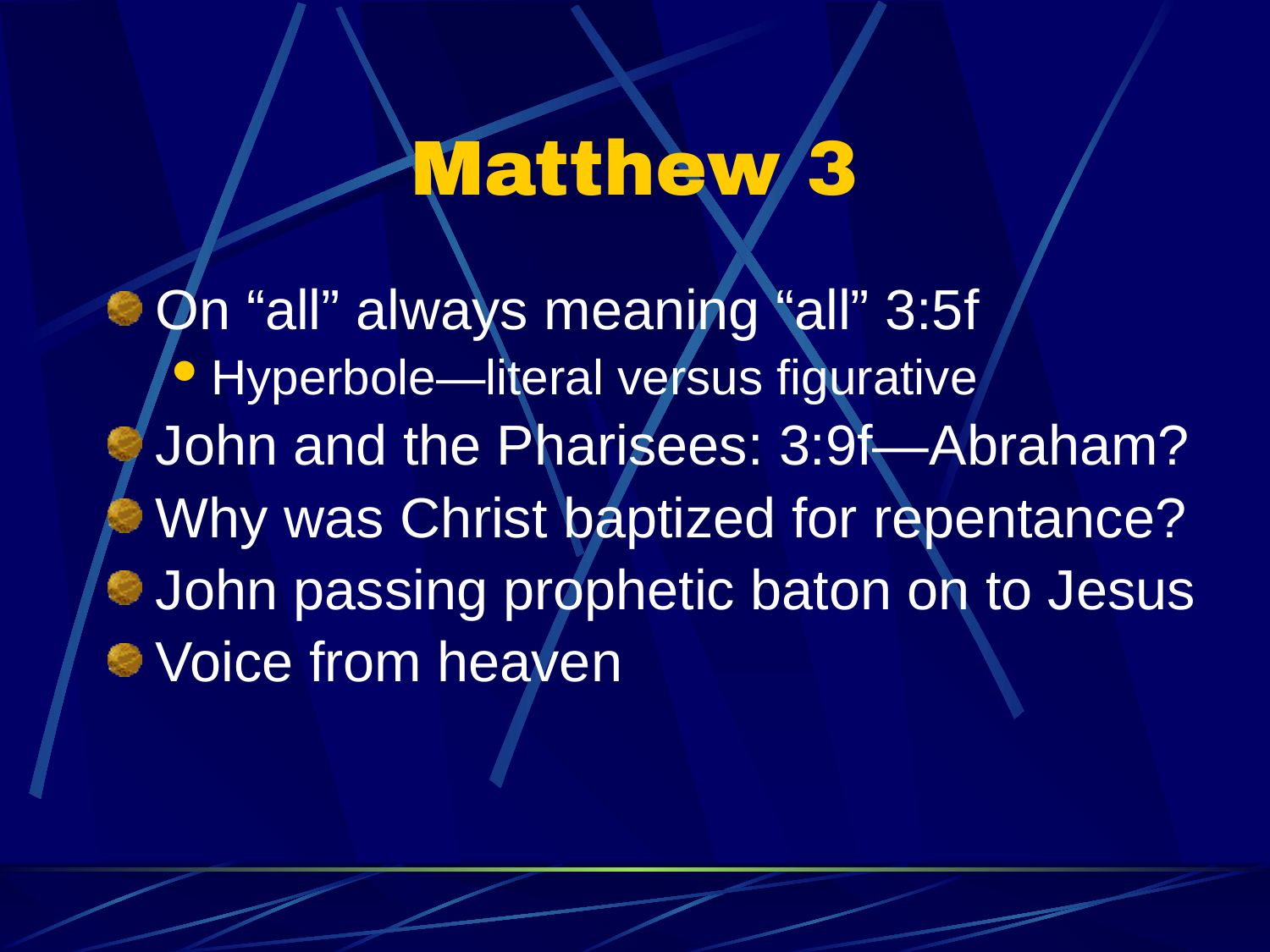

# Matthew 3
On “all” always meaning “all” 3:5f
Hyperbole—literal versus figurative
John and the Pharisees: 3:9f—Abraham?
Why was Christ baptized for repentance?
John passing prophetic baton on to Jesus
Voice from heaven